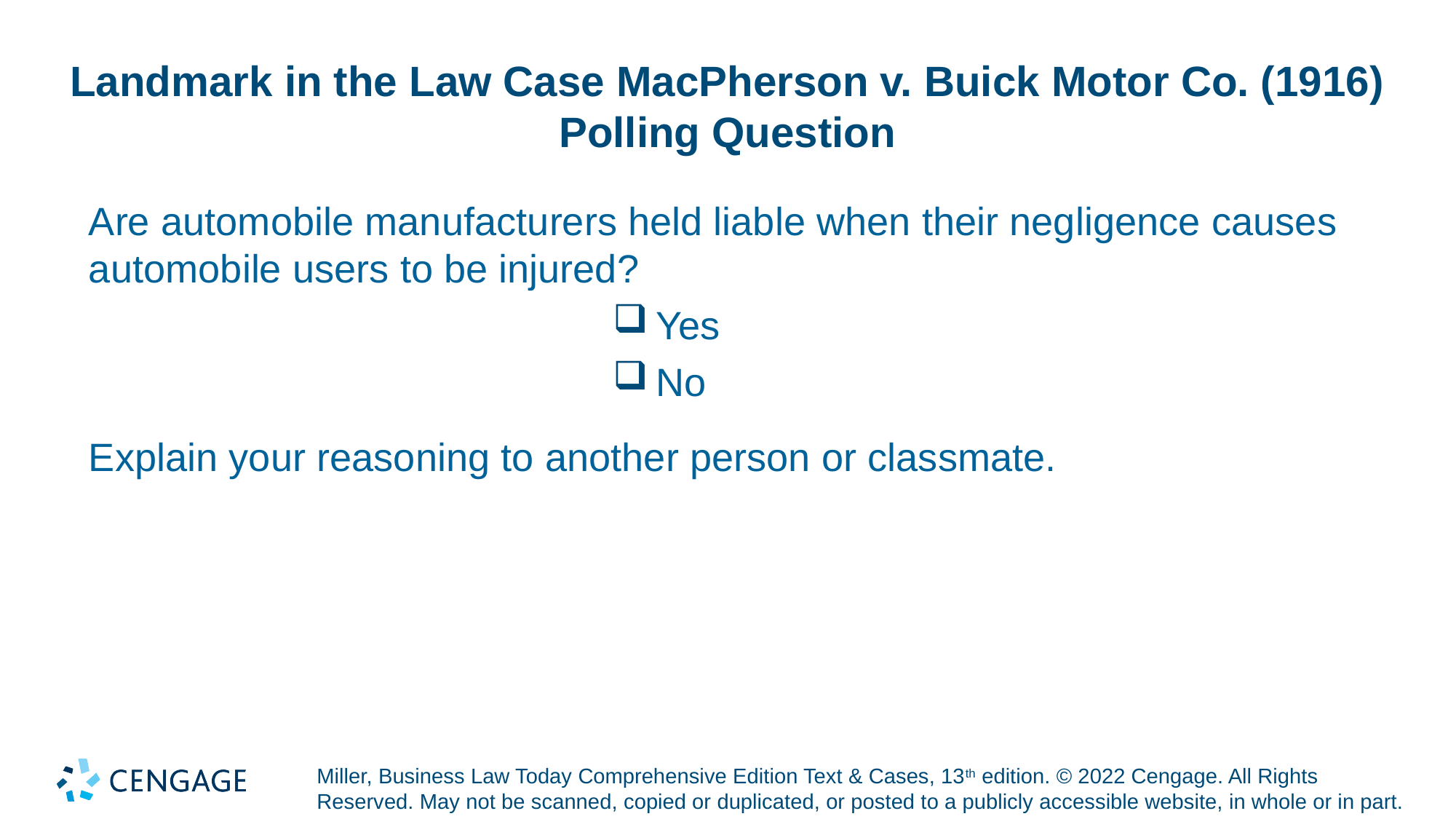

# Landmark in the Law Case MacPherson v. Buick Motor Co. (1916) Polling Question
Are automobile manufacturers held liable when their negligence causes automobile users to be injured?
Yes
No
Explain your reasoning to another person or classmate.